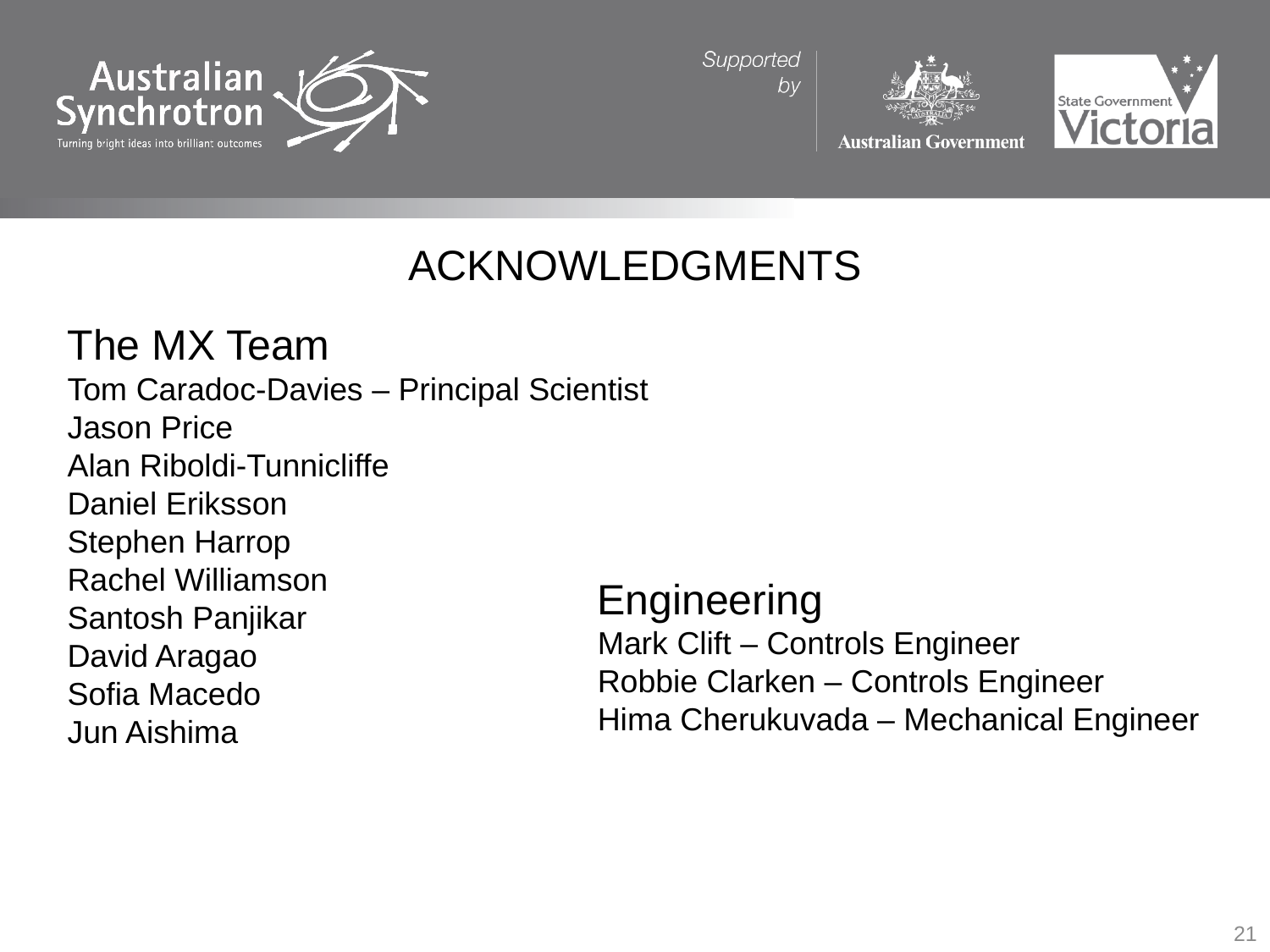

The MX Team
Tom Caradoc-Davies – Principal Scientist
Jason Price
Alan Riboldi-Tunnicliffe
Daniel Eriksson
Stephen Harrop
Rachel Williamson
Santosh Panjikar
David Aragao
Sofia Macedo
Jun Aishima

Engineering
Mark Clift – Controls Engineer
Robbie Clarken – Controls Engineer
Hima Cherukuvada – Mechanical Engineer
21